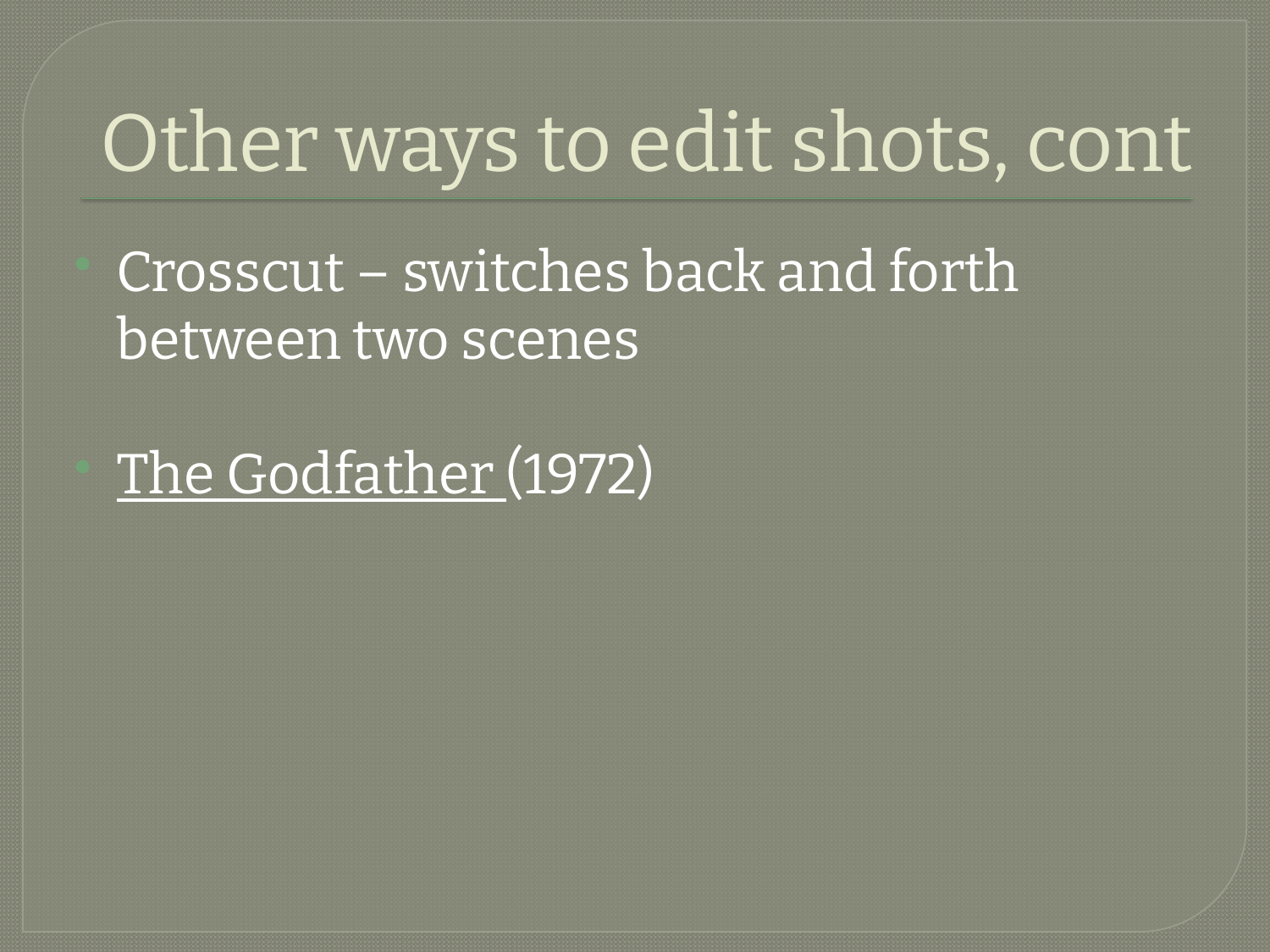

# Other ways to edit shots, cont
Crosscut – switches back and forth between two scenes

The Godfather (1972)